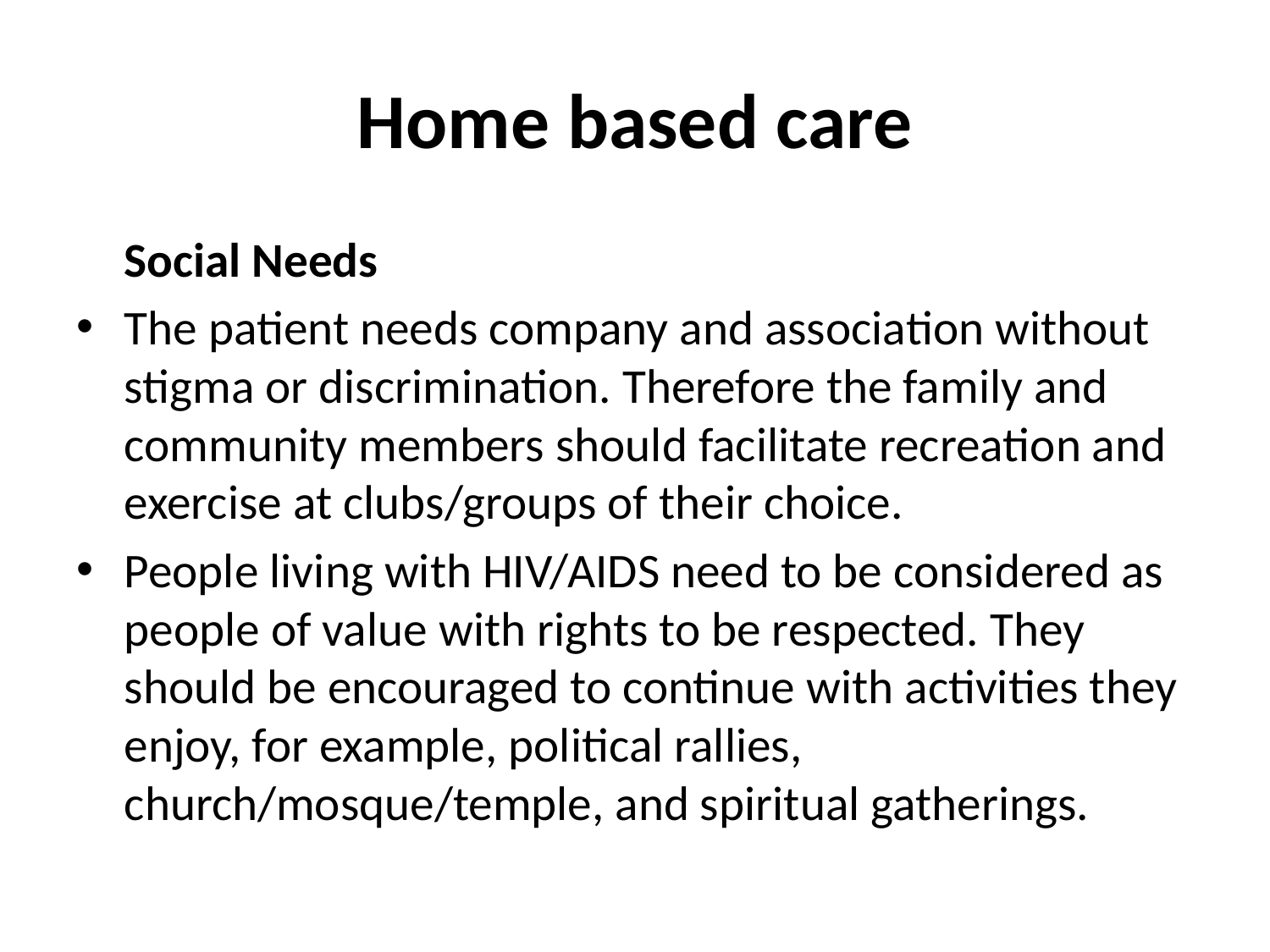

# Home based care
	Social Needs
The patient needs company and association without stigma or discrimination. Therefore the family and community members should facilitate recreation and exercise at clubs/groups of their choice.
People living with HIV/AIDS need to be considered as people of value with rights to be respected. They should be encouraged to continue with activities they enjoy, for example, political rallies, church/mosque/temple, and spiritual gatherings.